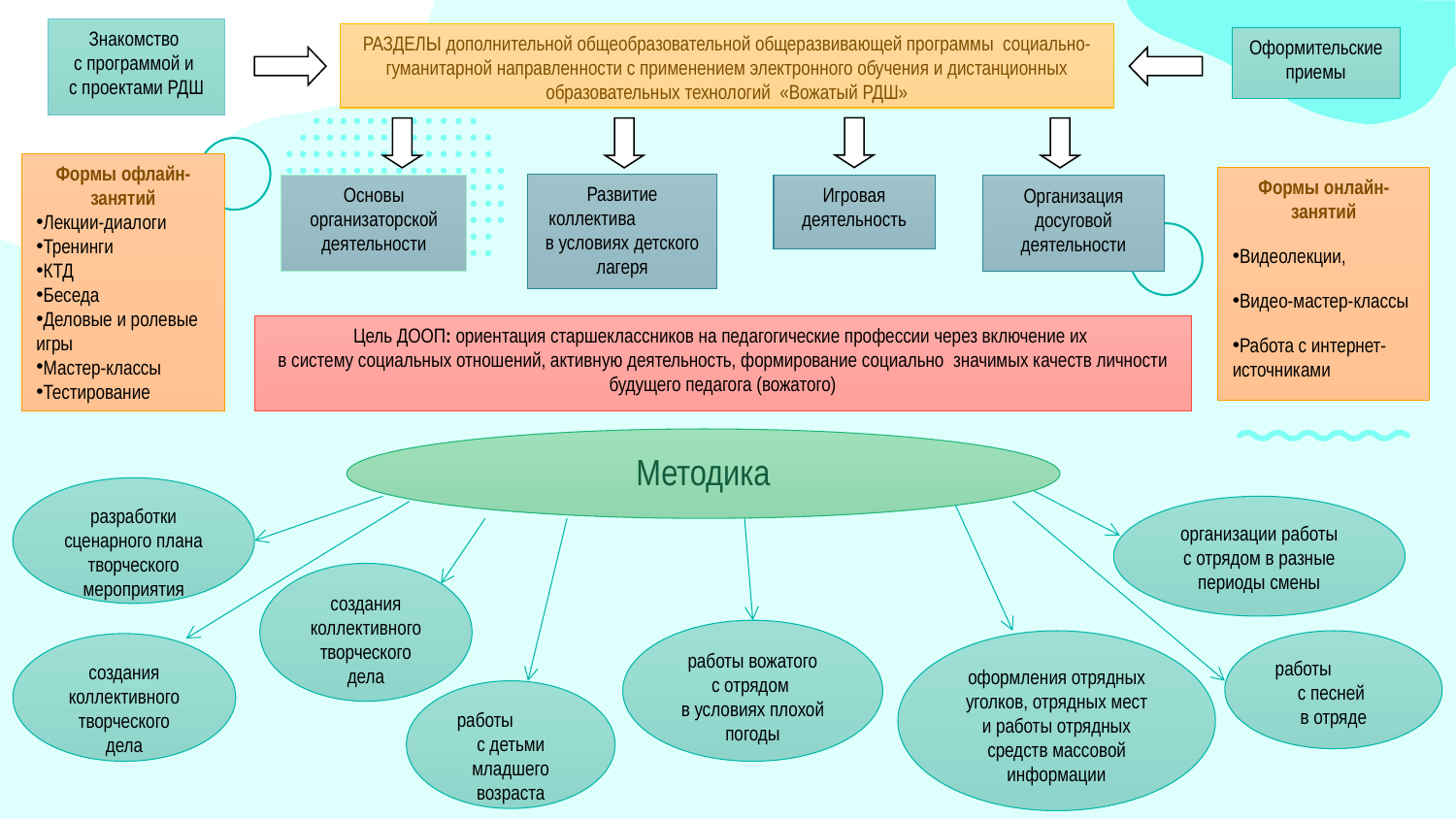

Знакомство
с программой и
с проектами РДШ
РАЗДЕЛЫ дополнительной общеобразовательной общеразвивающей программы  социально-гуманитарной направленности с применением электронного обучения и дистанционных образовательных технологий  «Вожатый РДШ»
Оформительские приемы

Формы офлайн- занятий
Лекции-диалоги
Тренинги
КТД
Беседа
Деловые и ролевые игры
Мастер-классы
Тестирование

Формы онлайн- занятий
Видеолекции,
Видео-мастер-классы
Работа с интернет- источниками

Развитие коллектива              в условиях детского лагеря
Основы организаторской деятельности
Игровая деятельность
Организация досуговой деятельности

Цель ДООП: ориентация старшеклассников на педагогические профессии через включение их
в систему социальных отношений, активную деятельность, формирование социально  значимых качеств личности будущего педагога (вожатого)
Методика

разработки сценарного плана творческого мероприятия
организации работы
с отрядом в разные периоды смены

создания коллективного творческого дела

работы вожатого
с отрядом
в условиях плохой погоды
работы              с песней
в отряде

оформления отрядных уголков, отрядных мест и работы отрядных средств массовой информации

создания коллективного творческого дела

работы            с детьми младшего возраста